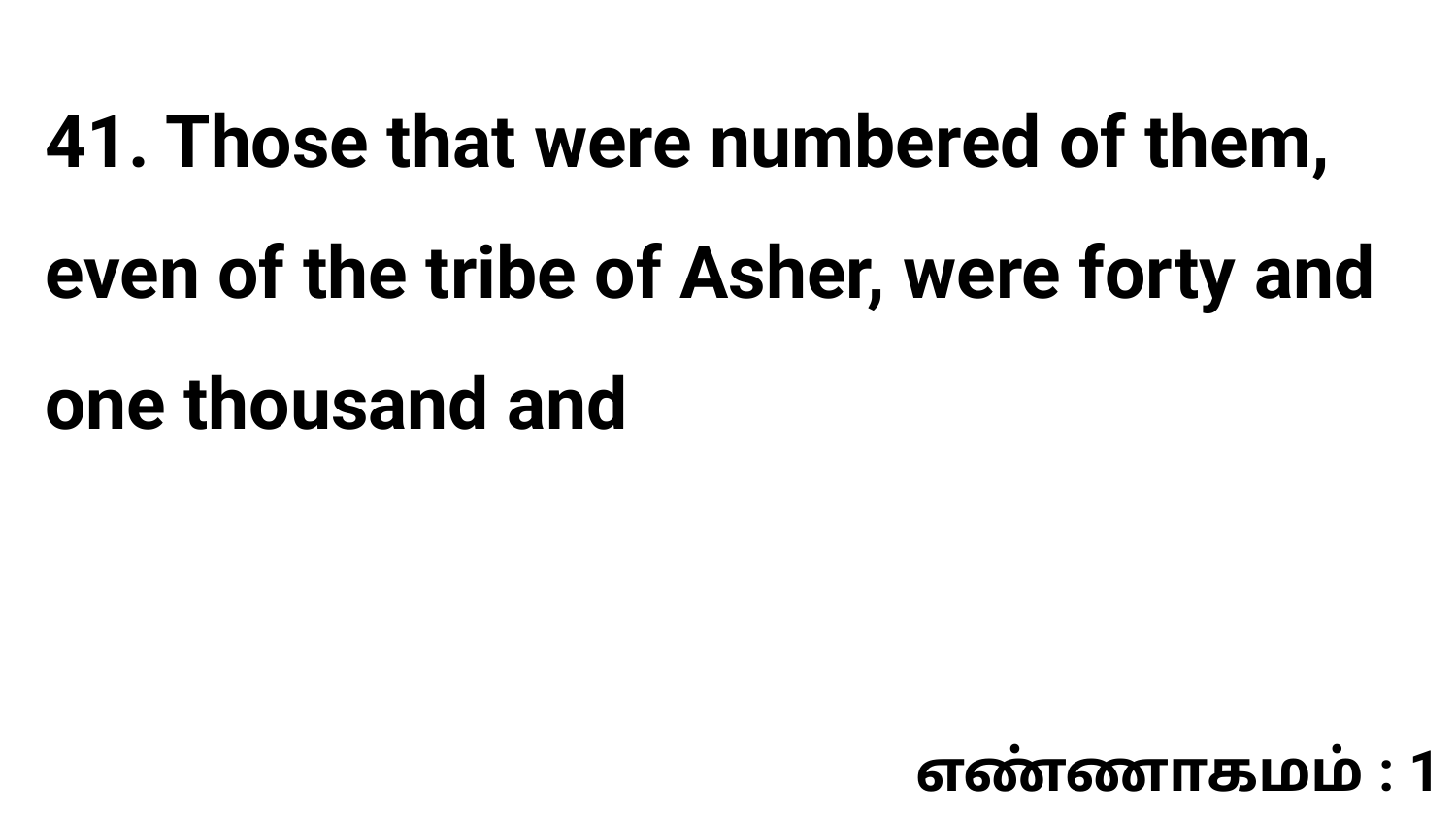

41. Those that were numbered of them, even of the tribe of Asher, were forty and one thousand and
எண்ணாகமம் : 1